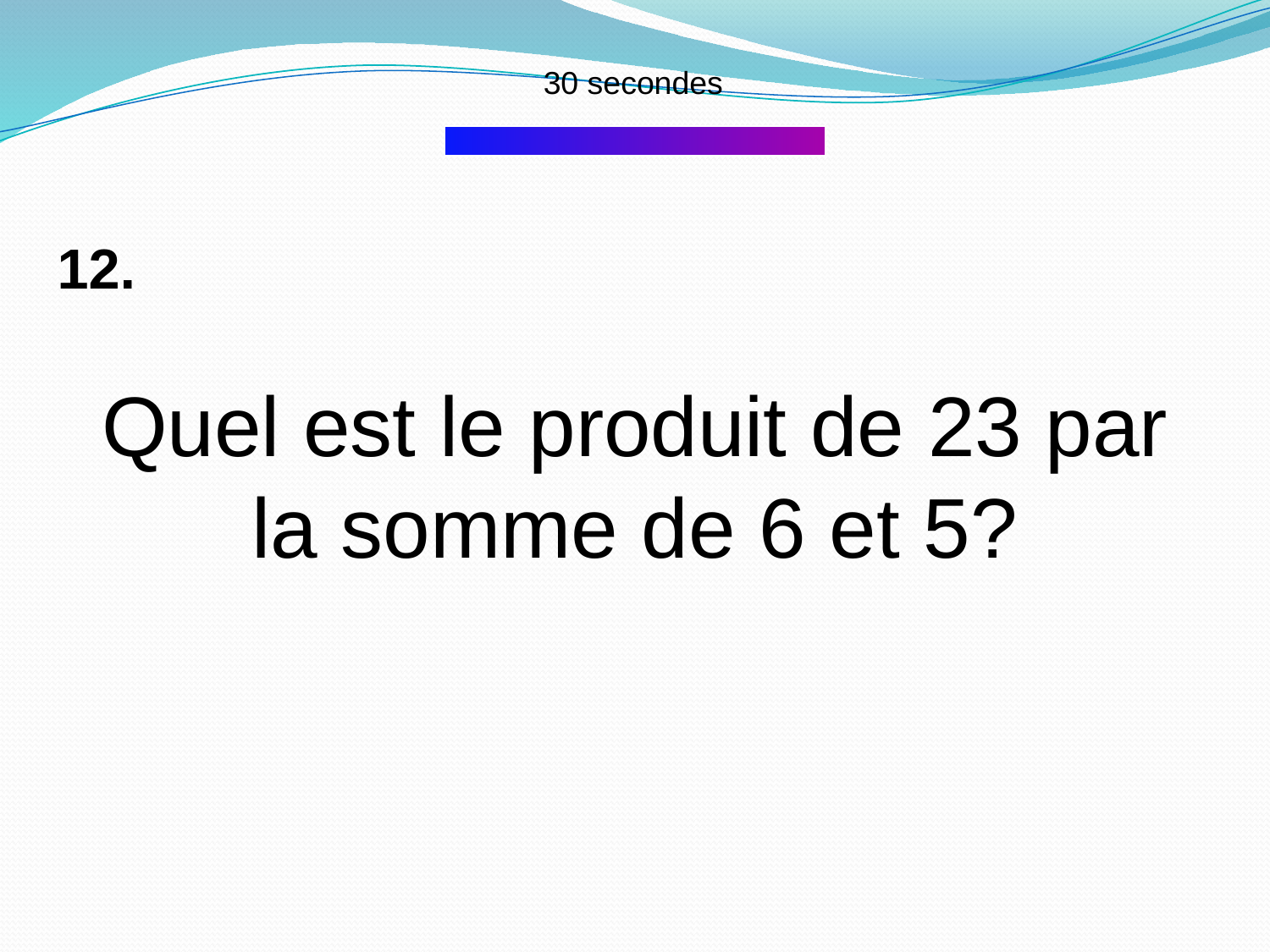

30 secondes

12.
Quel est le produit de 23 par la somme de 6 et 5?